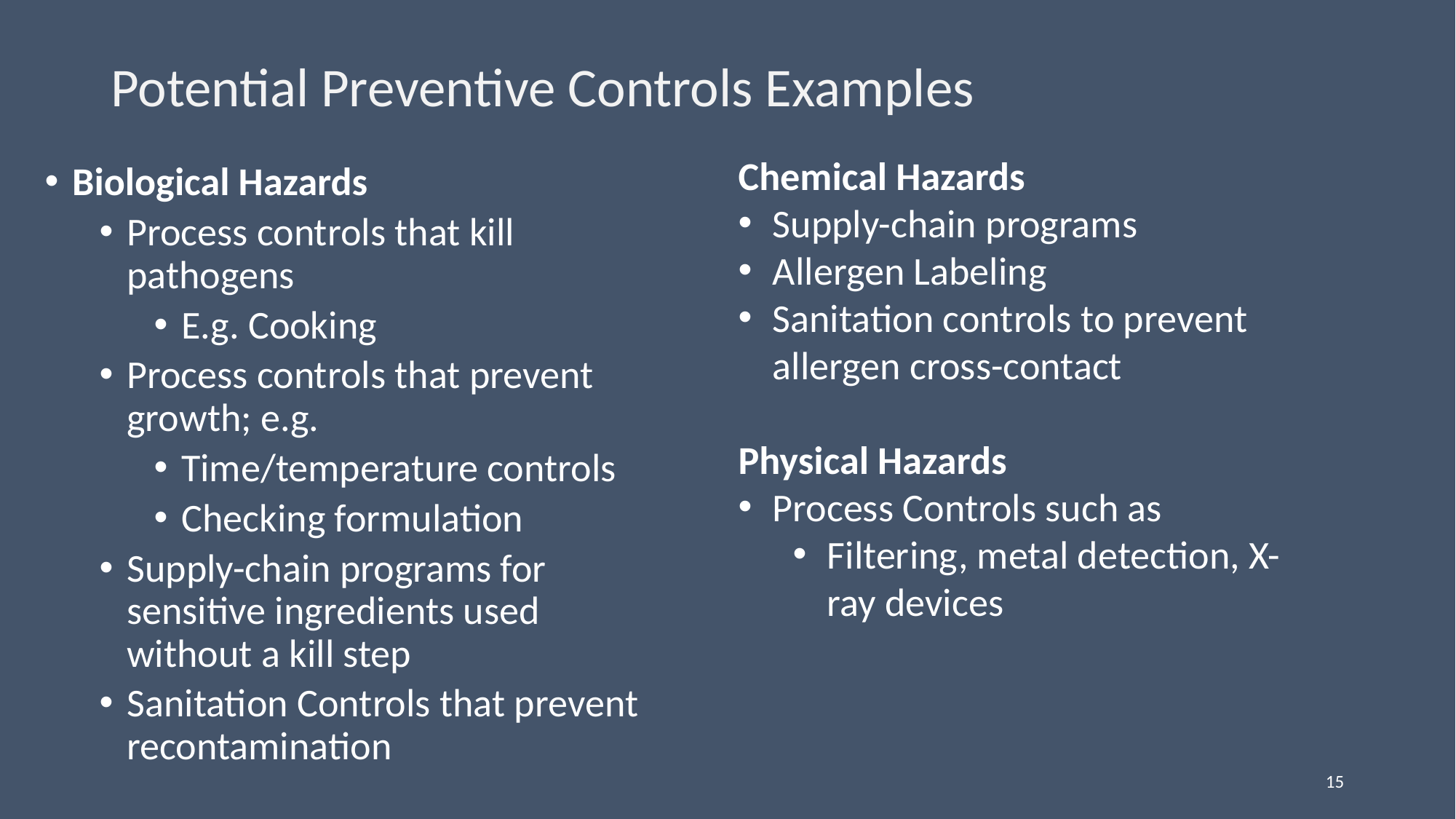

# Potential Preventive Controls Examples
Chemical Hazards
Supply-chain programs
Allergen Labeling
Sanitation controls to prevent allergen cross-contact

Physical Hazards
Process Controls such as
Filtering, metal detection, X-ray devices
Biological Hazards
Process controls that kill pathogens
E.g. Cooking
Process controls that prevent growth; e.g.
Time/temperature controls
Checking formulation
Supply-chain programs for sensitive ingredients used without a kill step
Sanitation Controls that prevent recontamination
15